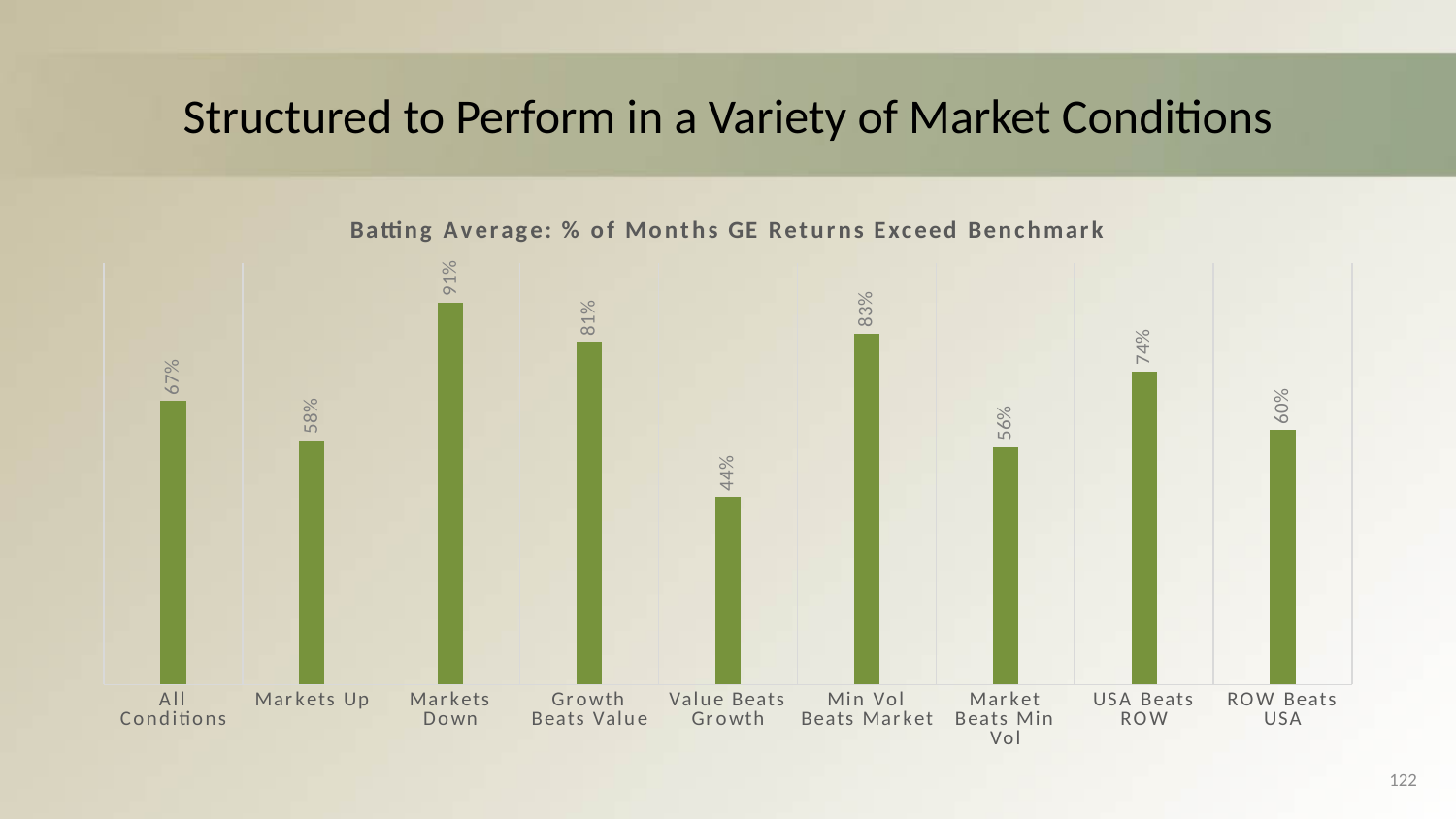

# Structured to Perform in a Variety of Market Conditions

### Chart: Batting Average: % of Months GE Returns Exceed Benchmark

| Category |  |
|---|---|
| All Conditions | 0.6728971962616822 |
| Markets Up | 0.5795454545454546 |
| Markets Down | 0.9069767441860465 |
| Growth Beats Value | 0.813953488372093 |
| Value Beats Growth | 0.4444444444444444 |
| Min Vol Beats Market | 0.8333333333333334 |
| Market Beats Min Vol | 0.5633802816901409 |
| USA Beats ROW | 0.7435897435897436 |
| ROW Beats USA | 0.6037735849056604 |
122